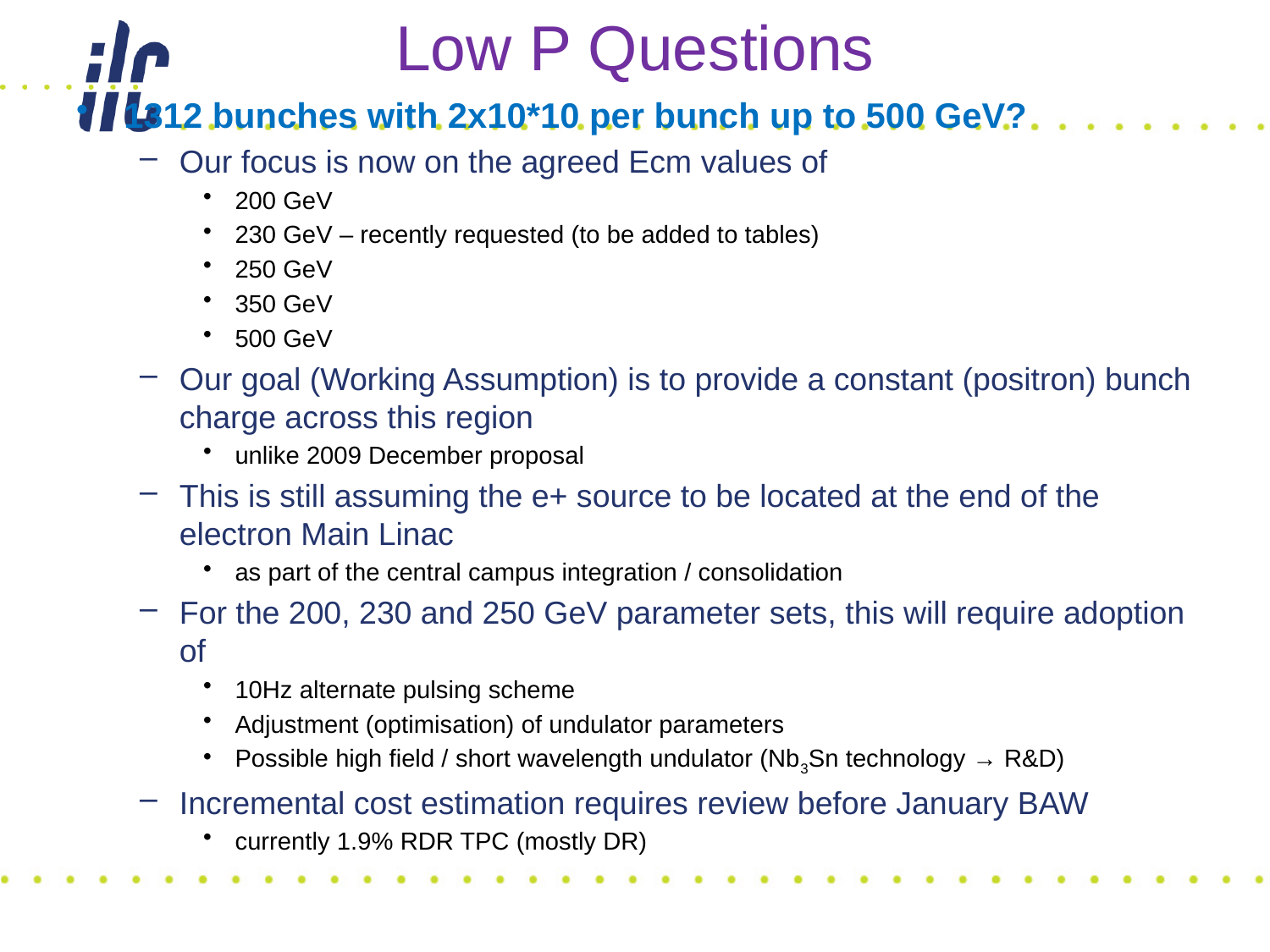

# Low P Questions
1312 bunches with 2x10*10 per bunch up to 500 GeV?
Our focus is now on the agreed Ecm values of
200 GeV
230 GeV – recently requested (to be added to tables)
250 GeV
350 GeV
500 GeV
Our goal (Working Assumption) is to provide a constant (positron) bunch charge across this region
unlike 2009 December proposal
This is still assuming the e+ source to be located at the end of the electron Main Linac
as part of the central campus integration / consolidation
For the 200, 230 and 250 GeV parameter sets, this will require adoption of
10Hz alternate pulsing scheme
Adjustment (optimisation) of undulator parameters
Possible high field / short wavelength undulator (Nb3Sn technology → R&D)
Incremental cost estimation requires review before January BAW
currently 1.9% RDR TPC (mostly DR)